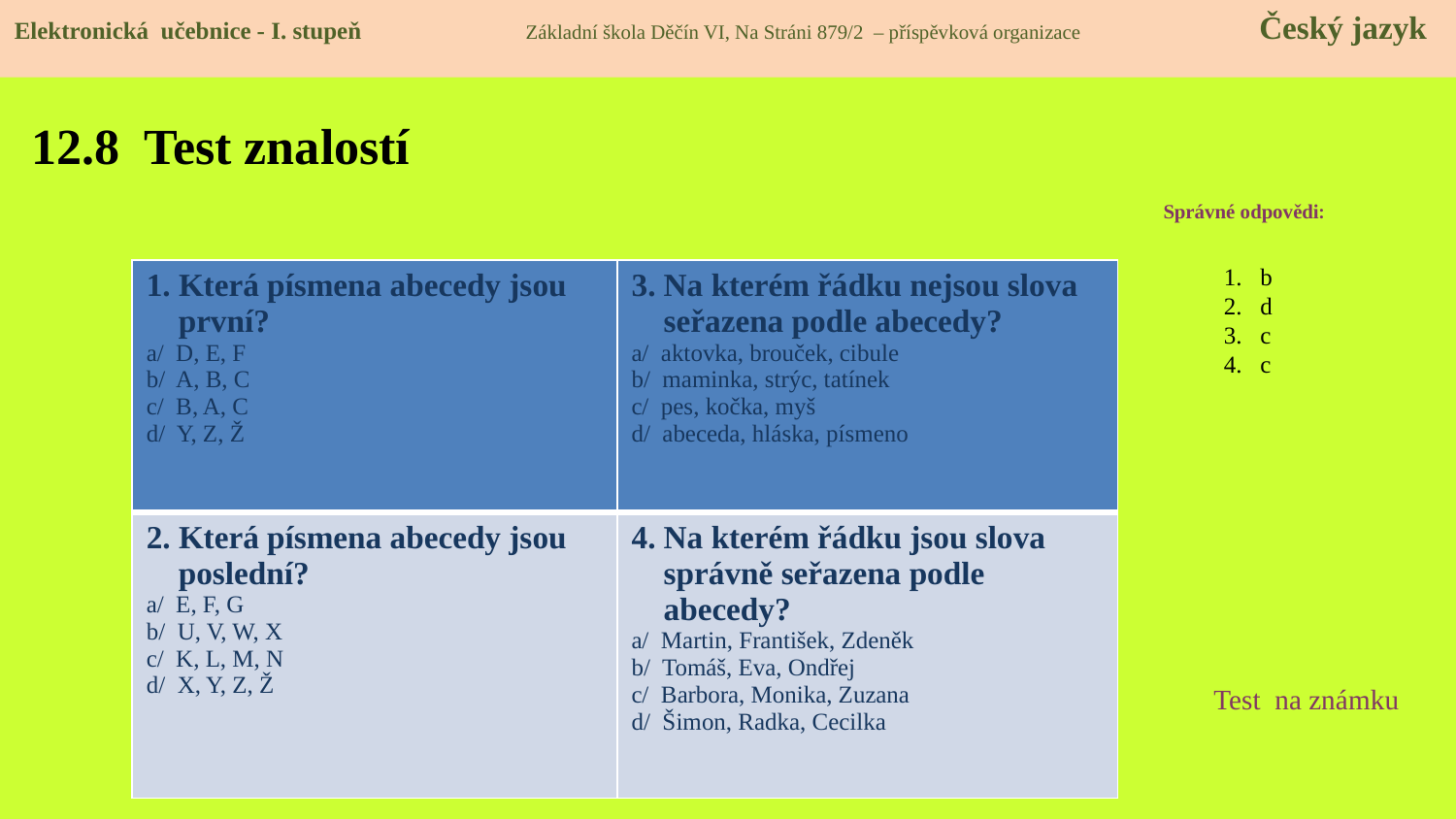

Elektronická  učebnice - I. stupeň                           Základní škola Děčín VI, Na Stráni 879/2  – příspěvková organizace                                   Český jazyk

# 12.8  Test znalostí
Správné odpovědi:

b
d
c
c

| 1. Která písmena abecedy jsou první? a/ D, E, F b/ A, B, C c/ B, A, C d/ Y, Z, Ž | 3. Na kterém řádku nejsou slova seřazena podle abecedy? a/ aktovka, brouček, cibule b/ maminka, strýc, tatínek c/ pes, kočka, myš d/ abeceda, hláska, písmeno |
| --- | --- |
| 2. Která písmena abecedy jsou poslední? a/ E, F, G b/ U, V, W, X c/ K, L, M, N d/ X, Y, Z, Ž | 4. Na kterém řádku jsou slova správně seřazena podle abecedy? a/ Martin, František, Zdeněk b/ Tomáš, Eva, Ondřej c/ Barbora, Monika, Zuzana d/ Šimon, Radka, Cecilka |

Test  na známku